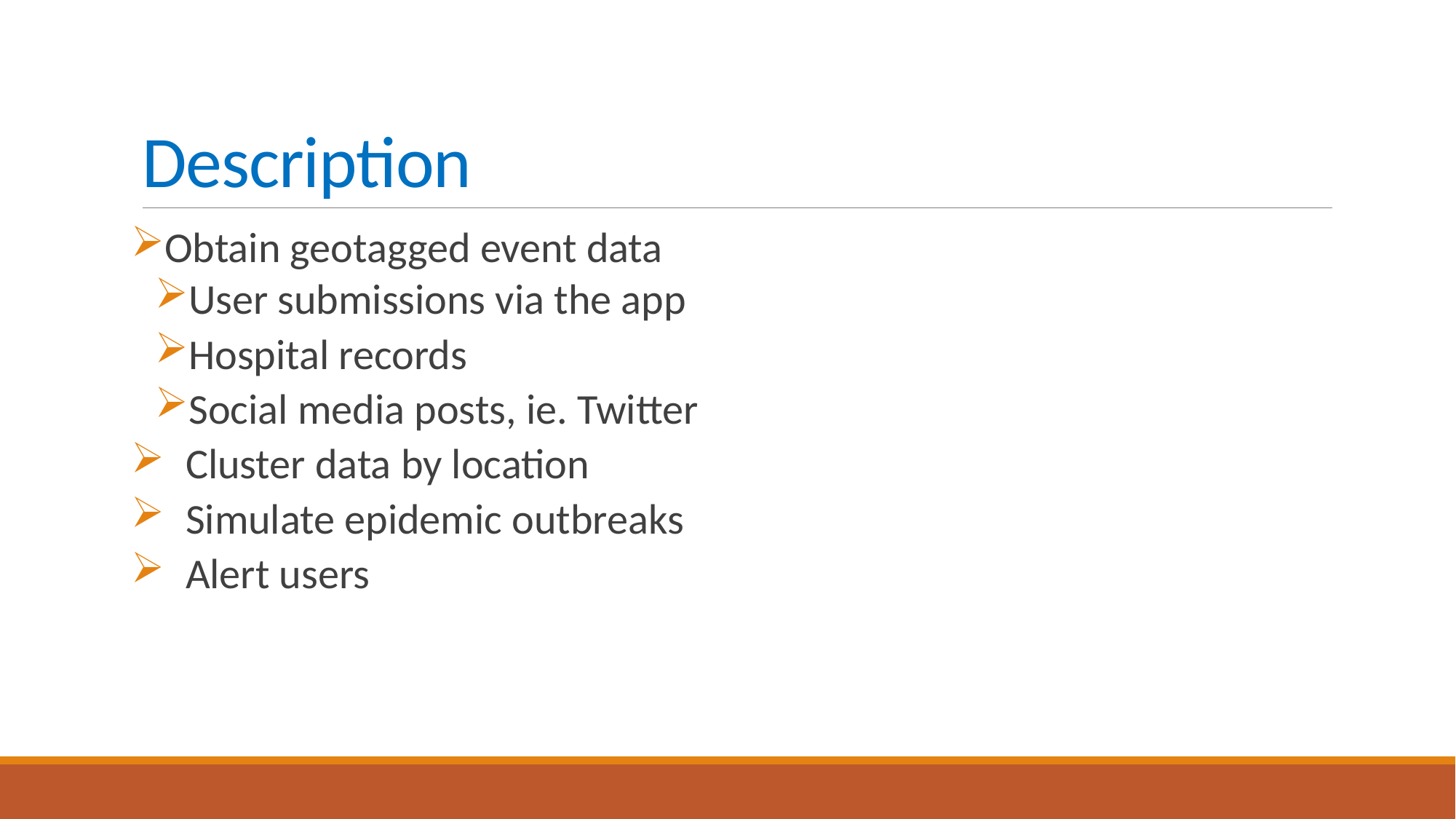

# Description
Obtain geotagged event data
User submissions via the app
Hospital records
Social media posts, ie. Twitter
Cluster data by location
Simulate epidemic outbreaks
Alert users